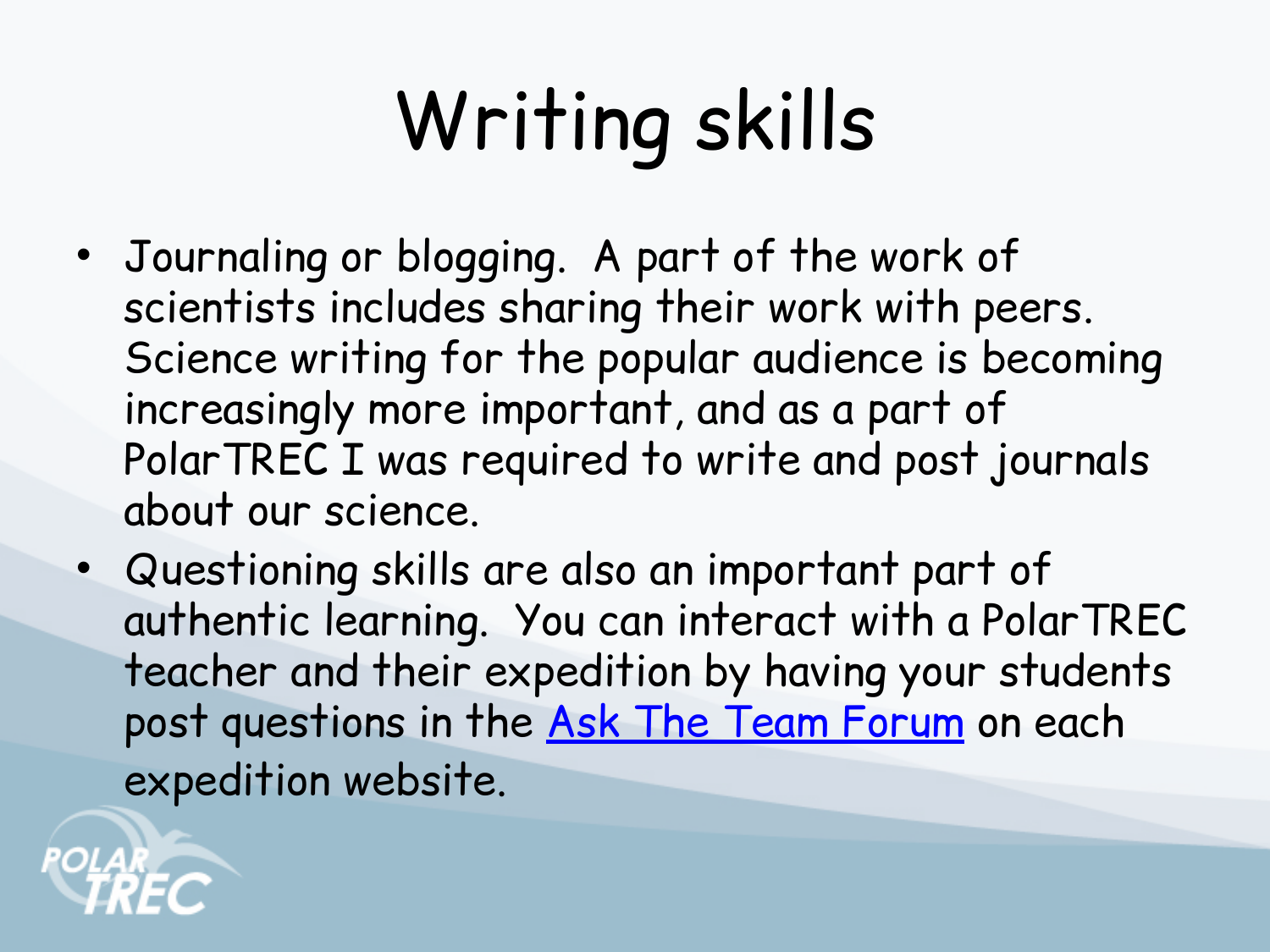

# Writing skills
Journaling or blogging.  A part of the work of scientists includes sharing their work with peers.  Science writing for the popular audience is becoming increasingly more important, and as a part of PolarTREC I was required to write and post journals about our science.
Questioning skills are also an important part of authentic learning.  You can interact with a PolarTREC teacher and their expedition by having your students post questions in the Ask The Team Forum on each expedition website.